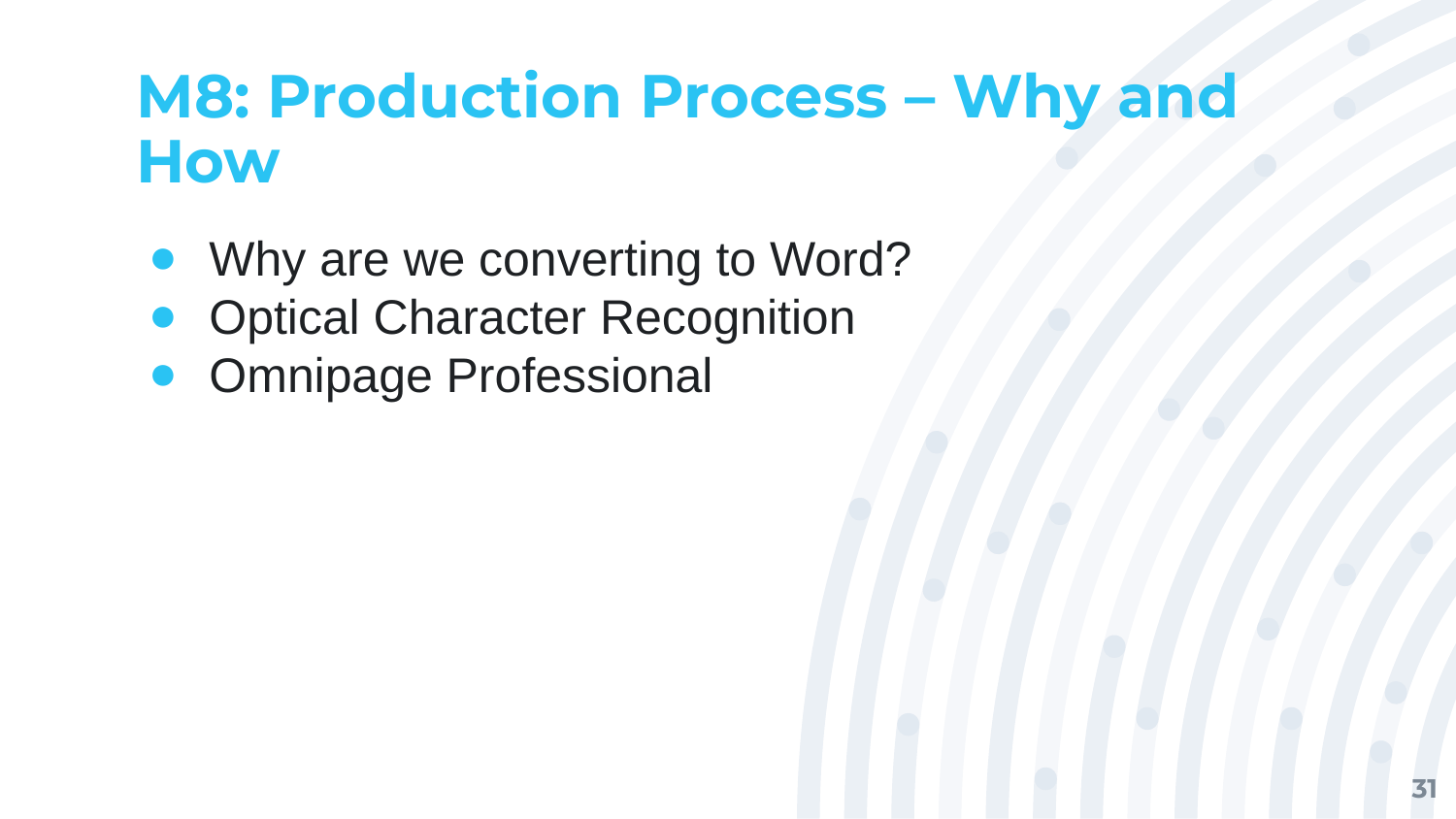

# M8: Production Process – Why and How
Why are we converting to Word?
Optical Character Recognition
Omnipage Professional

31